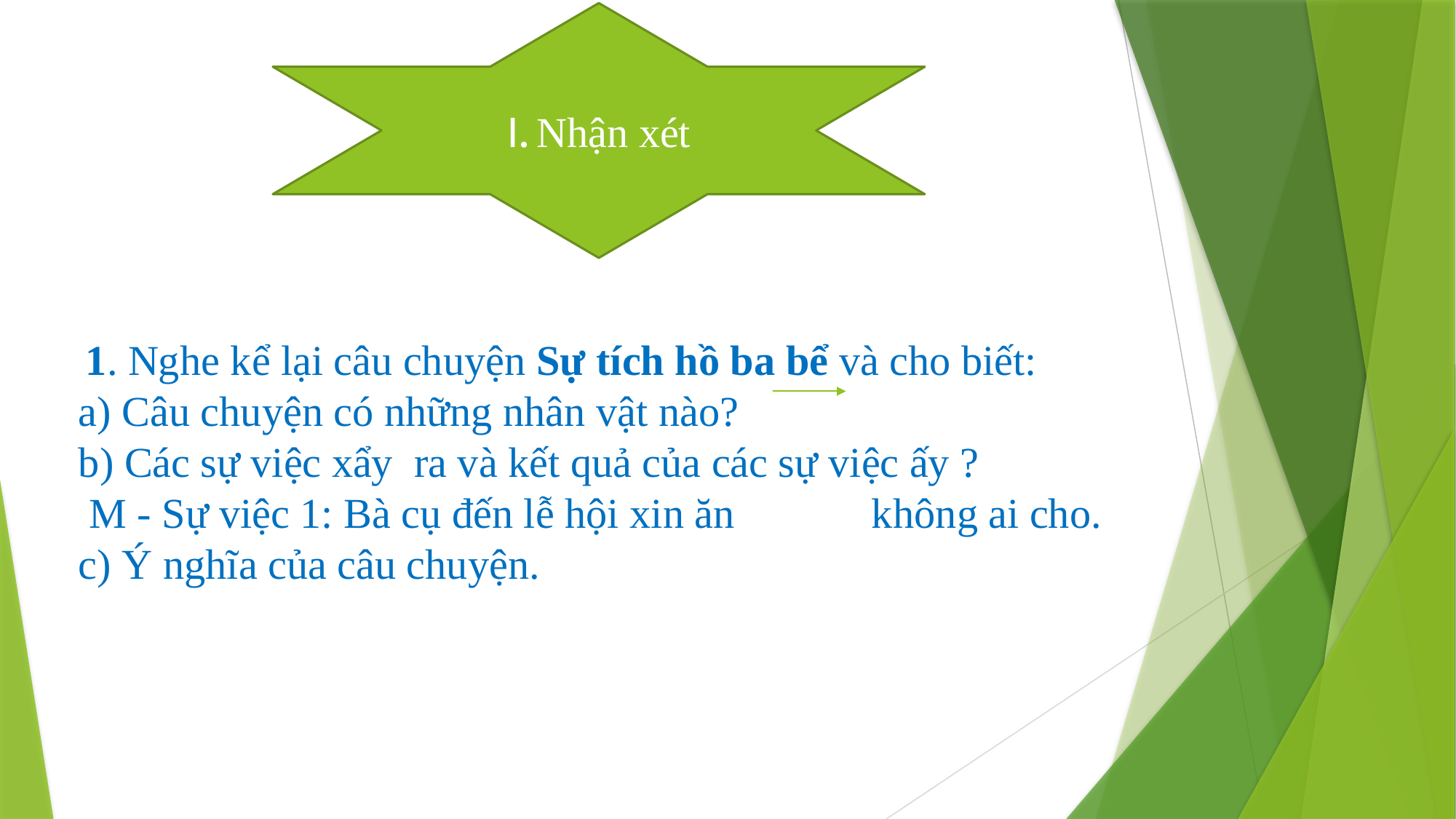

I. Nhận xét
 1. Nghe kể lại câu chuyện Sự tích hồ ba bể và cho biết:
a) Câu chuyện có những nhân vật nào?
b) Các sự việc xẩy  ra và kết quả của các sự việc ấy ?
 M - Sự việc 1: Bà cụ đến lễ hội xin ăn             không ai cho.
c) Ý nghĩa của câu chuyện.